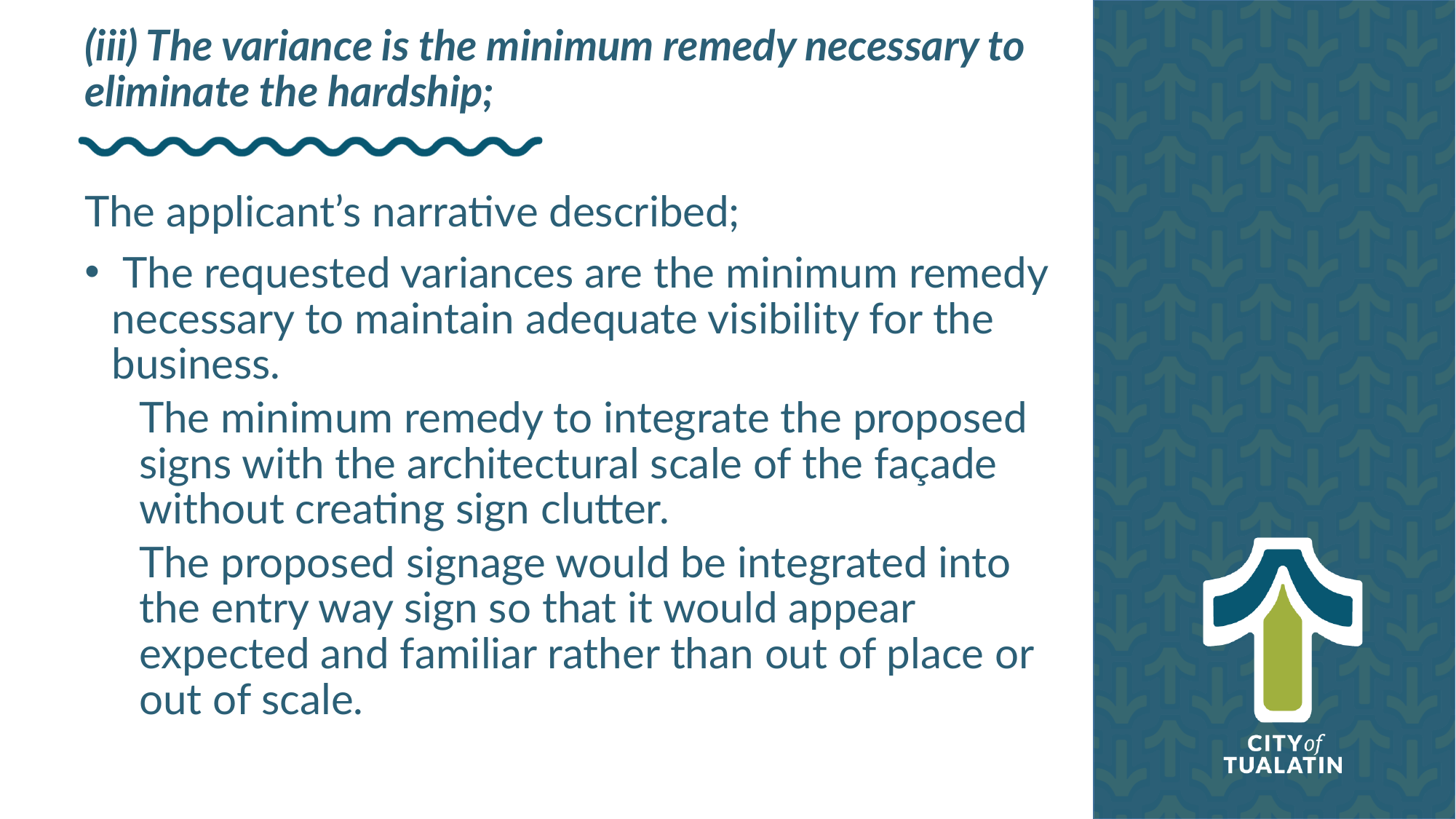

# (iii) The variance is the minimum remedy necessary to eliminate the hardship;
The applicant’s narrative described;
 The requested variances are the minimum remedy necessary to maintain adequate visibility for the business.
The minimum remedy to integrate the proposed signs with the architectural scale of the façade without creating sign clutter.
The proposed signage would be integrated into the entry way sign so that it would appear expected and familiar rather than out of place or out of scale.